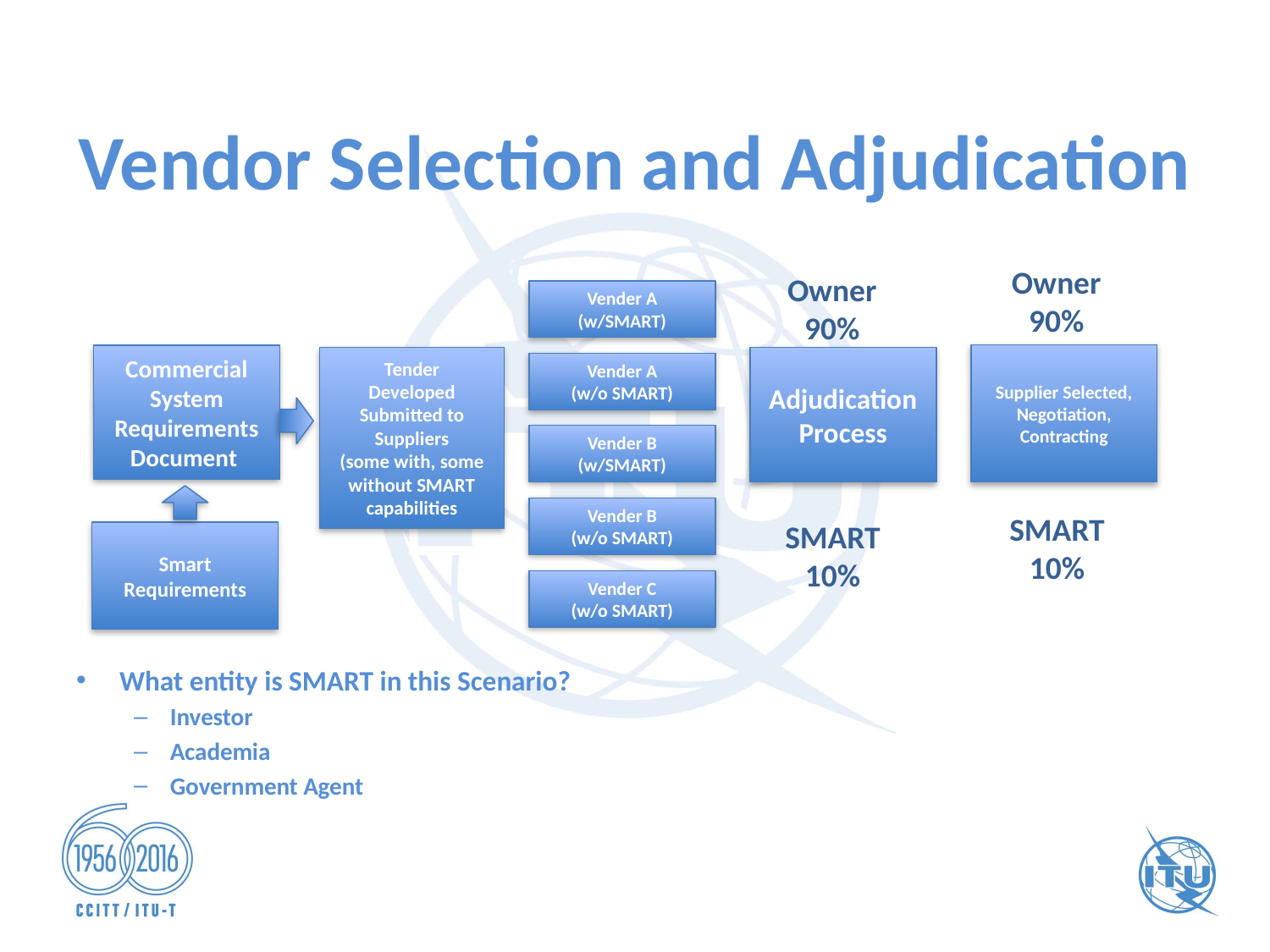

# Vendor Selection and Adjudication
Owner
90%
Owner
90%
Vender A
(w/SMART)
Supplier Selected, Negotiation,
Contracting
Commercial System
Requirements Document
Tender
Developed Submitted to Suppliers
(some with, some without SMART capabilities
Adjudication Process
Vender A
(w/o SMART)

Vender B
(w/SMART)

Vender B
(w/o SMART)
SMART
10%
SMART
10%
Smart
Requirements
Vender C
(w/o SMART)
What entity is SMART in this Scenario?
Investor
Academia
Government Agent